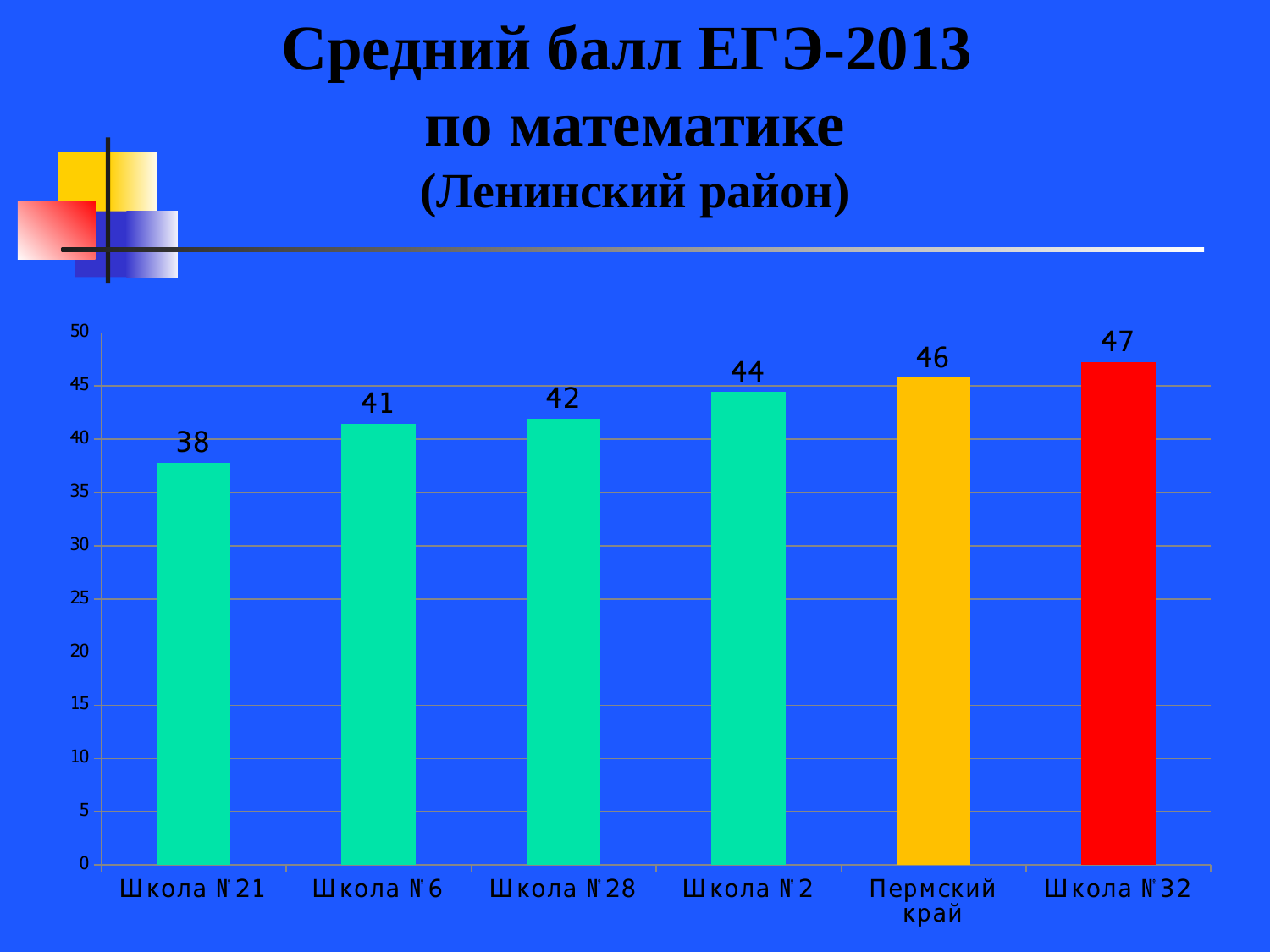

Средний балл ЕГЭ-2013
по математике
(Ленинский район)

### Chart

| Category |  |
|---|---|
| Школа №21 | 37.800000000000004 |
| Школа №6 | 41.45614035087719 |
| Школа №28 | 41.95652173913042 |
| Школа №2 | 44.451219512195124 |
| Пермский край | 45.8 |
| Школа №32 | 47.26923076923077 |

### Chart

| Category |  |
|---|---|
| Школа №21 | 37.800000000000004 |
| Школа №6 | 41.45614035087719 |
| Школа №28 | 41.956521739130395 |
| Школа №2 | 44.451219512195124 |
| Школа №32 | 47.26923076923077 |
| город Пермь | 49.0 |
| Гимназия №11 | 59.76923076923077 |
| Школа №7 | 61.078125000000064 |
| Лицей №1 | 62.449541284403644 |
| Гимназия №17 | 80.64516129032258 |